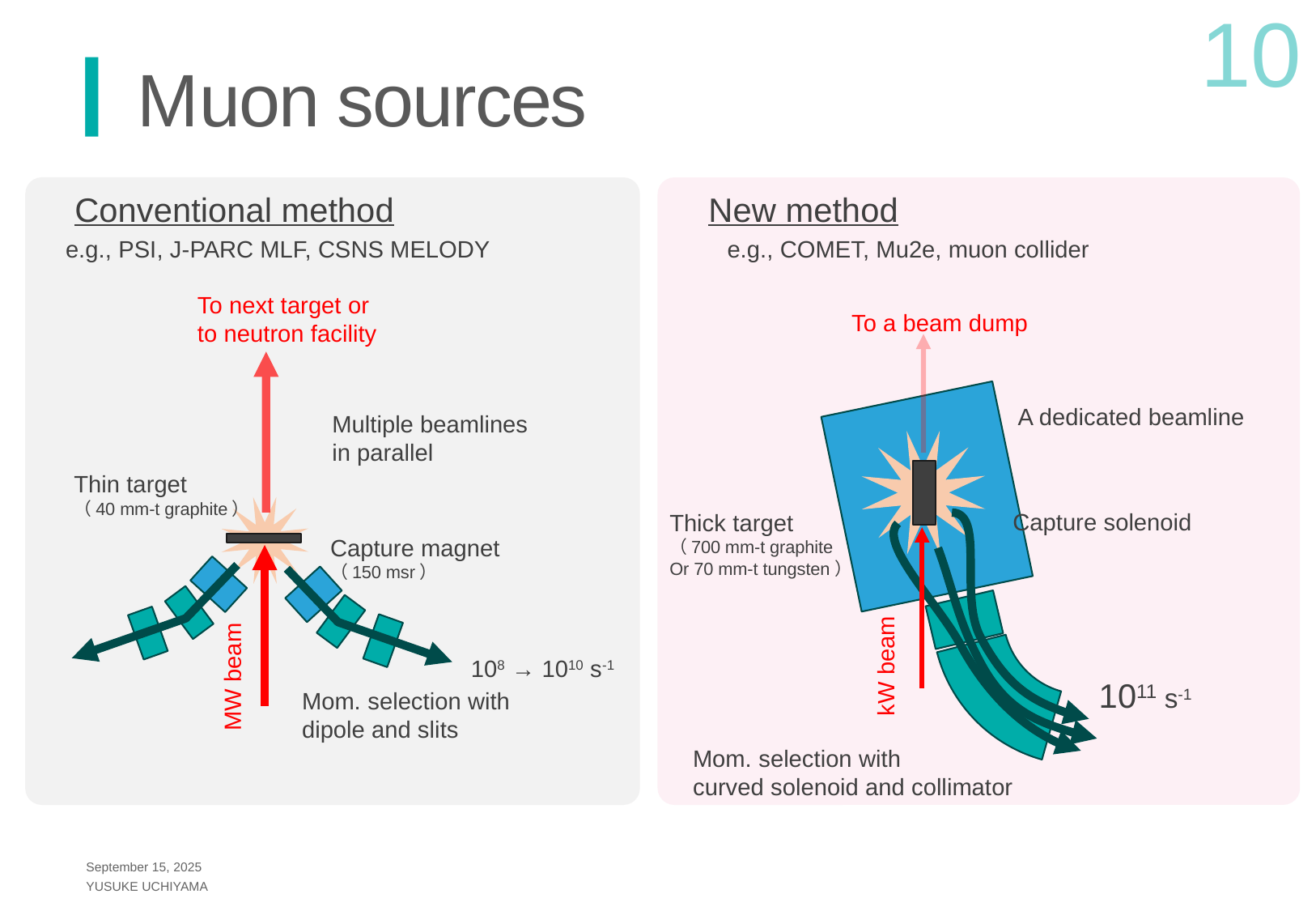

10
# Muon sources

Conventional method
New method

e.g., PSI, J-PARC MLF, CSNS MELODY
e.g., COMET, Mu2e, muon collider
To next target or
to neutron facility
To a beam dump
A dedicated beamline
Multiple beamlines
in parallel

Thin target
（40 mm-t graphite）

Capture solenoid
Thick target
（700 mm-t graphite
Or 70 mm-t tungsten）

Capture magnet
（150 msr）

kW beam
108 → 1010 s-1
MW beam
1011 s-1
Mom. selection with
dipole and slits
Mom. selection with
curved solenoid and collimator
September 15, 2025
Yusuke UCHIYAMA